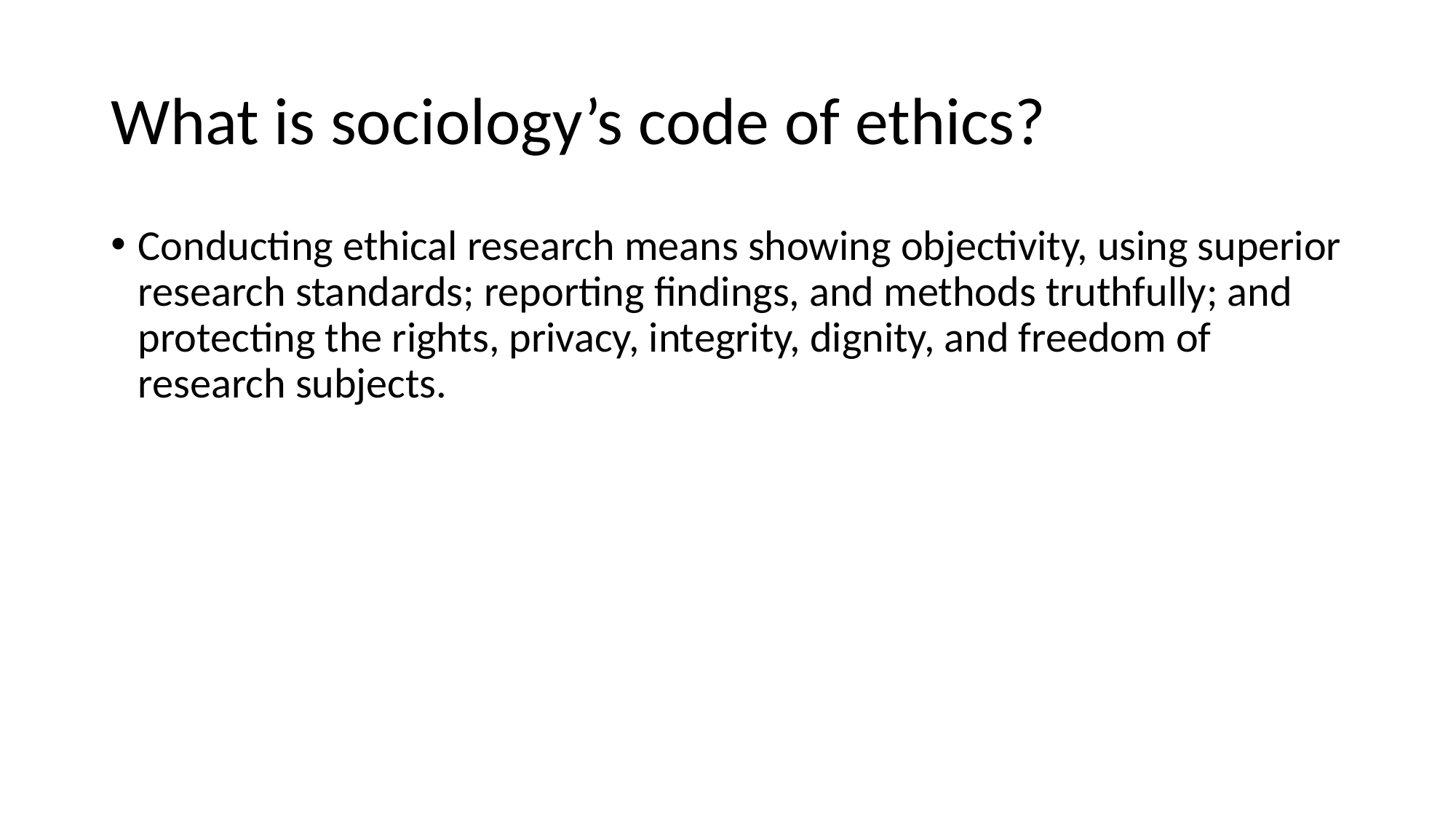

# What is sociology’s code of ethics?
Conducting ethical research means showing objectivity, using superior research standards; reporting findings, and methods truthfully; and protecting the rights, privacy, integrity, dignity, and freedom of research subjects.